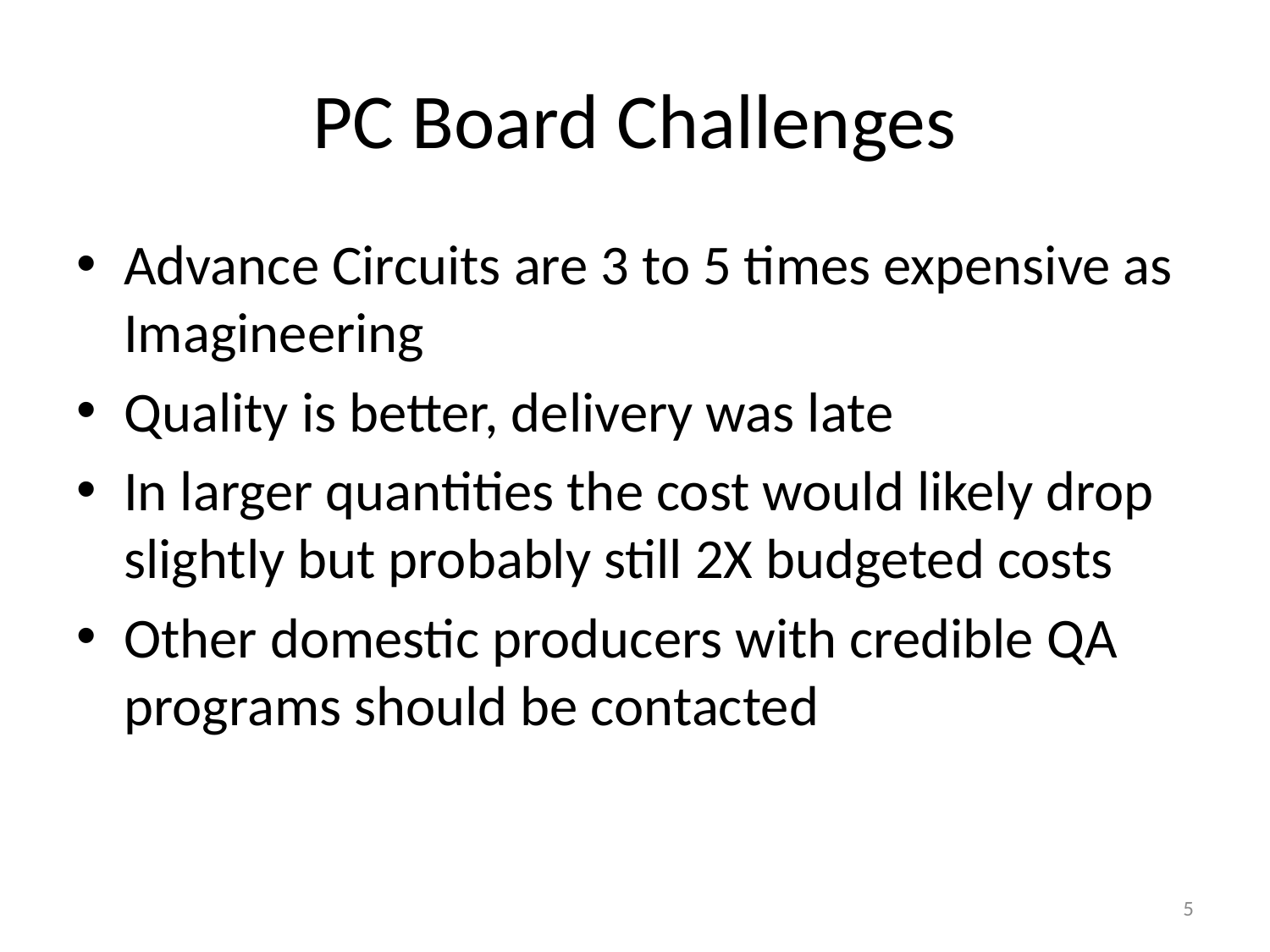

# PC Board Challenges
Advance Circuits are 3 to 5 times expensive as Imagineering
Quality is better, delivery was late
In larger quantities the cost would likely drop slightly but probably still 2X budgeted costs
Other domestic producers with credible QA programs should be contacted
5